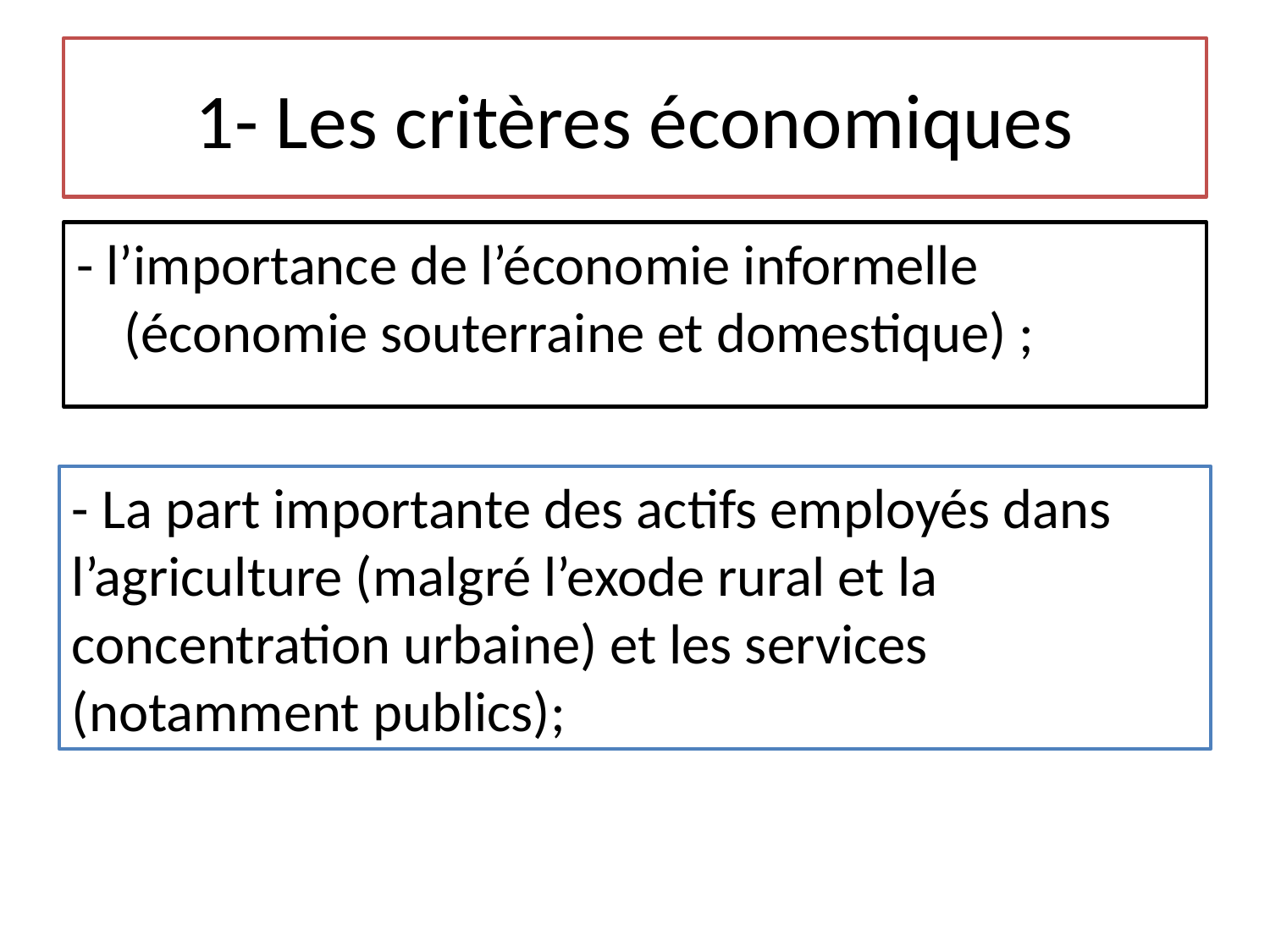

# 1- Les critères économiques
- l’importance de l’économie informelle (économie souterraine et domestique) ;

- La part importante des actifs employés dans l’agriculture (malgré l’exode rural et la concentration urbaine) et les services (notamment publics);